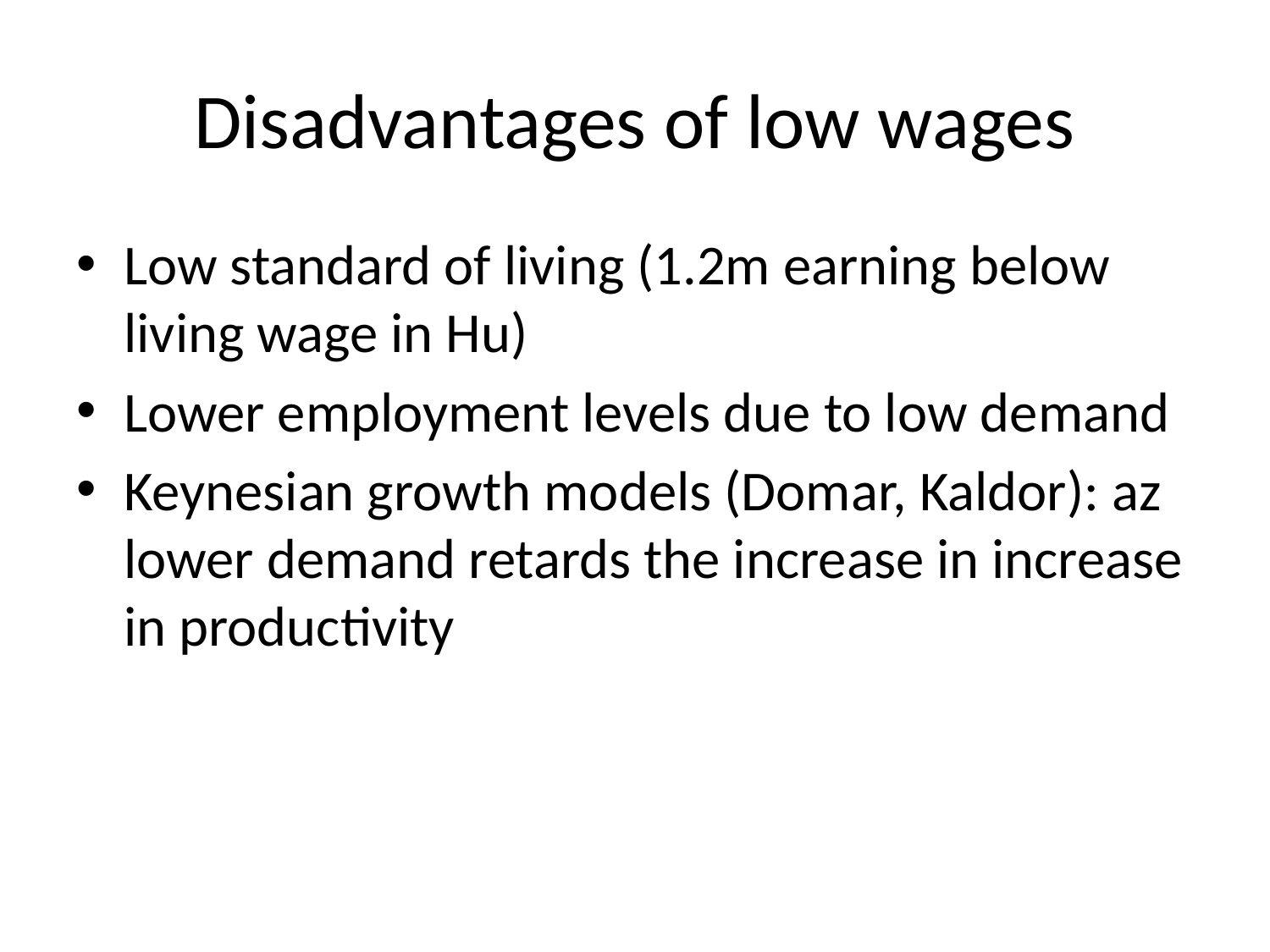

# Disadvantages of low wages
Low standard of living (1.2m earning below living wage in Hu)
Lower employment levels due to low demand
Keynesian growth models (Domar, Kaldor): az lower demand retards the increase in increase in productivity